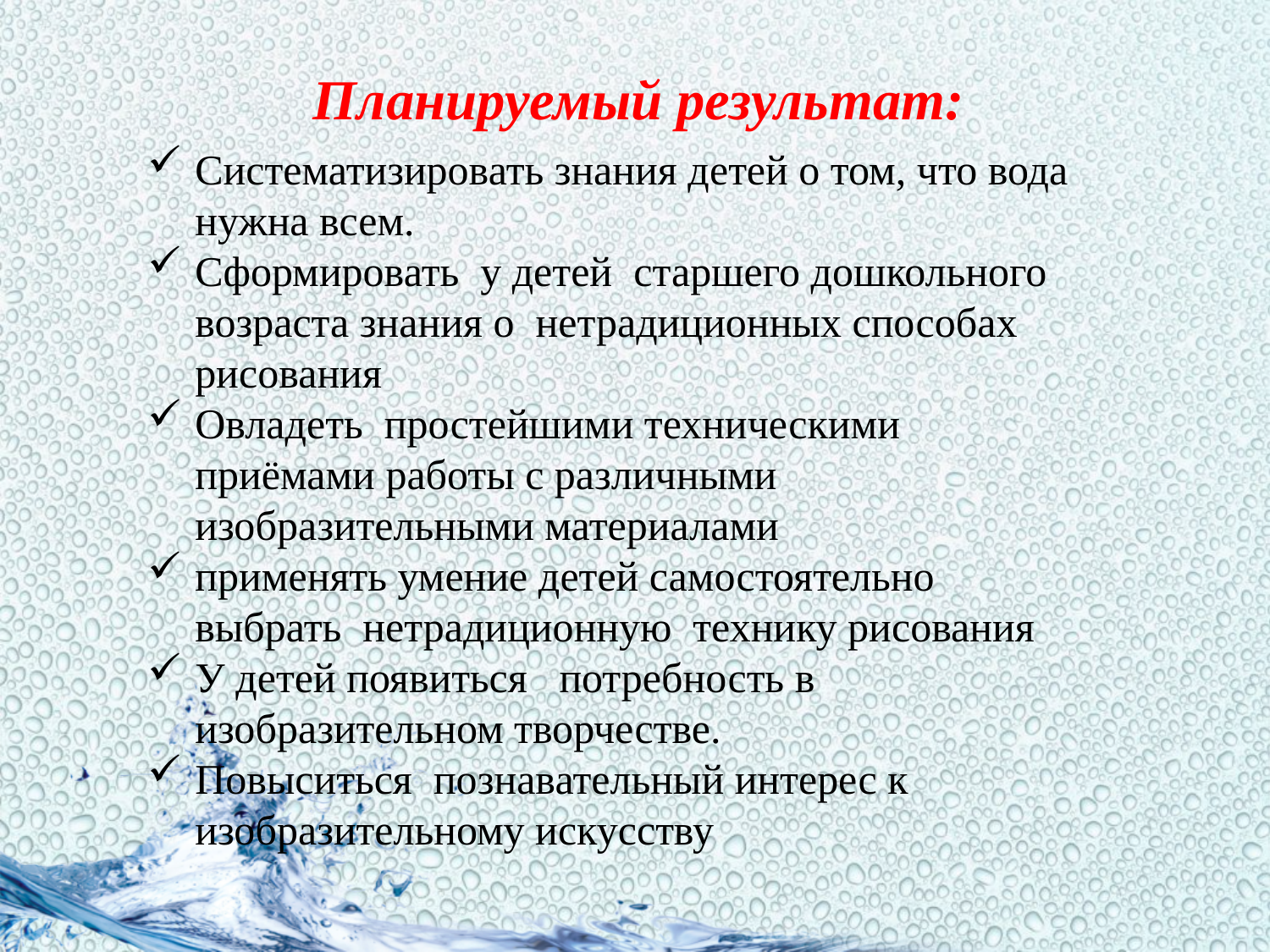

# Планируемый результат:
Систематизировать знания детей о том, что вода нужна всем.
Сформировать  у детей  старшего дошкольного возраста знания о  нетрадиционных способах рисования
Овладеть  простейшими техническими приёмами работы с различными изобразительными материалами
применять умение детей самостоятельно выбрать  нетрадиционную  технику рисования
У детей появиться   потребность в изобразительном творчестве.
Повыситься  познавательный интерес к изобразительному искусству